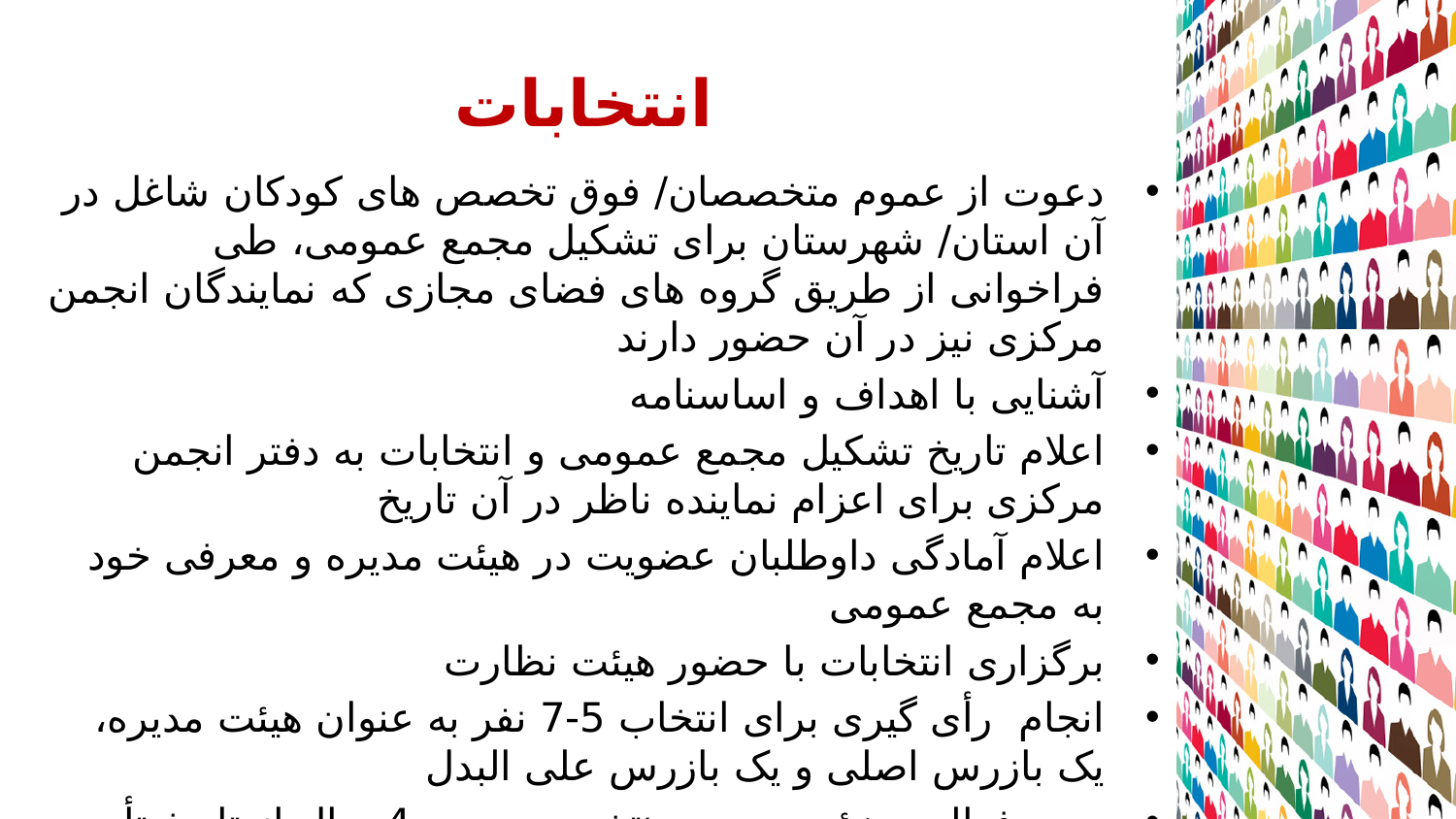

# انتخابات
دعوت از عموم متخصصان/ فوق تخصص های کودکان شاغل در آن استان/ شهرستان برای تشکیل مجمع عمومی، طی فراخوانی از طریق گروه های فضای مجازی که نمایندگان انجمن مرکزی نیز در آن حضور دارند
آشنایی با اهداف و اساسنامه
اعلام تاریخ تشکیل مجمع عمومی و انتخابات به دفتر انجمن مرکزی برای اعزام نماینده ناظر در آن تاریخ
اعلام آمادگی داوطلبان عضویت در هیئت مدیره و معرفی خود به مجمع عمومی
برگزاری انتخابات با حضور هیئت نظارت
انجام  رأی گیری برای انتخاب 5-7 نفر به عنوان هیئت مدیره، یک بازرس اصلی و یک بازرس علی البدل
دوره فعالیت هیئت مدیره منتخب به مدت 4 سال از تاریخ تأیید انتخابات